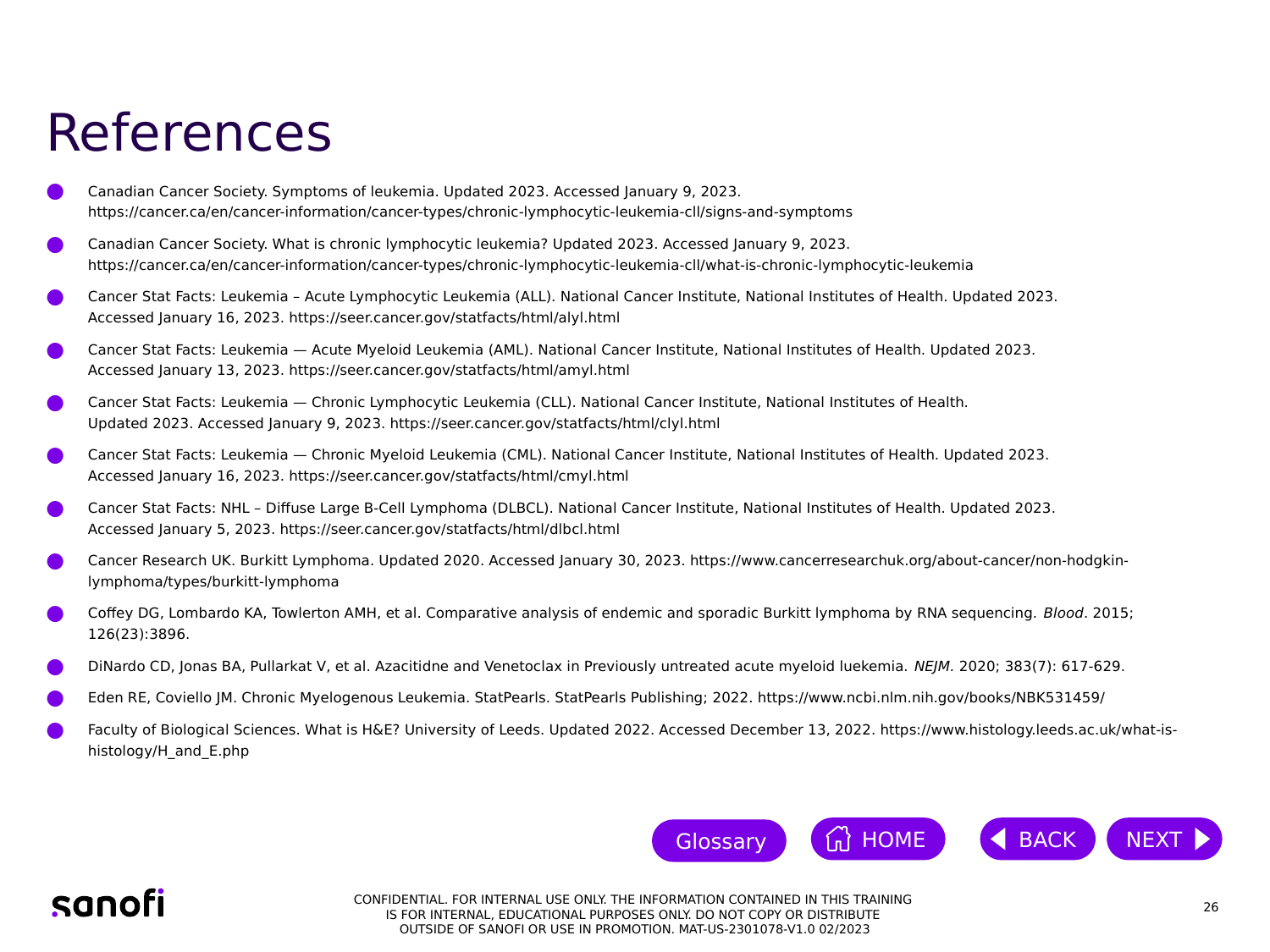

# References
Canadian Cancer Society. Symptoms of leukemia. Updated 2023. Accessed January 9, 2023.
https://cancer.ca/en/cancer-information/cancer-types/chronic-lymphocytic-leukemia-cll/signs-and-symptoms
Canadian Cancer Society. What is chronic lymphocytic leukemia? Updated 2023. Accessed January 9, 2023.
https://cancer.ca/en/cancer-information/cancer-types/chronic-lymphocytic-leukemia-cll/what-is-chronic-lymphocytic-leukemia
Cancer Stat Facts: Leukemia – Acute Lymphocytic Leukemia (ALL). National Cancer Institute, National Institutes of Health. Updated 2023.
Accessed January 16, 2023. https://seer.cancer.gov/statfacts/html/alyl.html
Cancer Stat Facts: Leukemia — Acute Myeloid Leukemia (AML). National Cancer Institute, National Institutes of Health. Updated 2023.
Accessed January 13, 2023. https://seer.cancer.gov/statfacts/html/amyl.html
Cancer Stat Facts: Leukemia — Chronic Lymphocytic Leukemia (CLL). National Cancer Institute, National Institutes of Health.
Updated 2023. Accessed January 9, 2023. https://seer.cancer.gov/statfacts/html/clyl.html
Cancer Stat Facts: Leukemia — Chronic Myeloid Leukemia (CML). National Cancer Institute, National Institutes of Health. Updated 2023.
Accessed January 16, 2023. https://seer.cancer.gov/statfacts/html/cmyl.html
Cancer Stat Facts: NHL – Diffuse Large B-Cell Lymphoma (DLBCL). National Cancer Institute, National Institutes of Health. Updated 2023.
Accessed January 5, 2023. https://seer.cancer.gov/statfacts/html/dlbcl.html
Cancer Research UK. Burkitt Lymphoma. Updated 2020. Accessed January 30, 2023. https://www.cancerresearchuk.org/about-cancer/non-hodgkin-lymphoma/types/burkitt-lymphoma
Coffey DG, Lombardo KA, Towlerton AMH, et al. Comparative analysis of endemic and sporadic Burkitt lymphoma by RNA sequencing. Blood. 2015; 126(23):3896.
DiNardo CD, Jonas BA, Pullarkat V, et al. Azacitidne and Venetoclax in Previously untreated acute myeloid luekemia. NEJM. 2020; 383(7): 617-629.
Eden RE, Coviello JM. Chronic Myelogenous Leukemia. StatPearls. StatPearls Publishing; 2022. https://www.ncbi.nlm.nih.gov/books/NBK531459/
Faculty of Biological Sciences. What is H&E? University of Leeds. Updated 2022. Accessed December 13, 2022. https://www.histology.leeds.ac.uk/what-is-histology/H_and_E.php
26
Confidential. For internal use only. The information contained in this training
is for internal, educational purposes only. Do not copy or distribute
outside of Sanofi or use in promotion. MAT-US-2301078-V1.0 02/2023